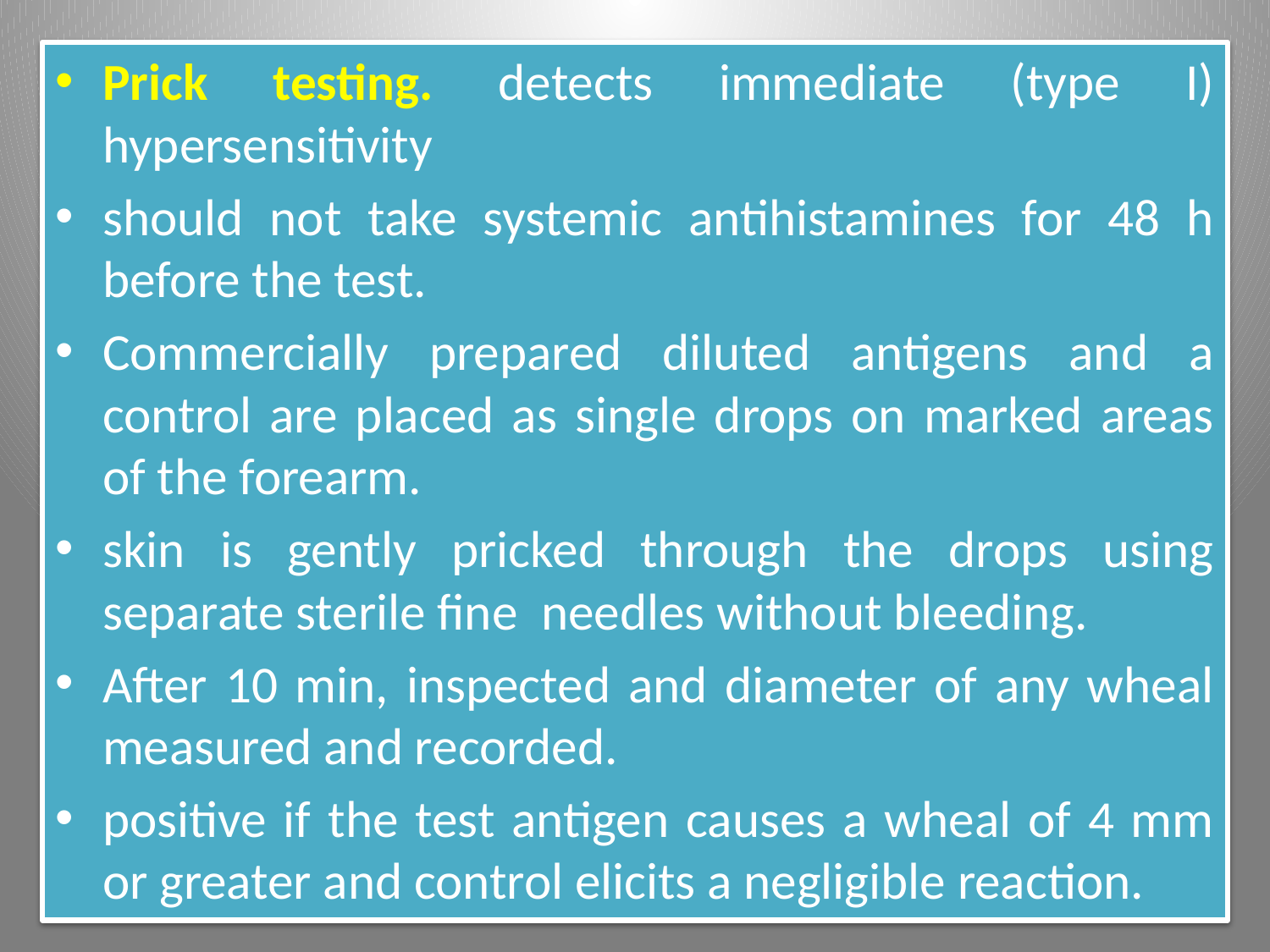

Prick testing. detects immediate (type I) hypersensitivity
should not take systemic antihistamines for 48 h before the test.
Commercially prepared diluted antigens and a control are placed as single drops on marked areas of the forearm.
skin is gently pricked through the drops using separate sterile fine  needles without bleeding.
After 10 min, inspected and diameter of any wheal measured and recorded.
positive if the test antigen causes a wheal of 4 mm or greater and control elicits a negligible reaction.